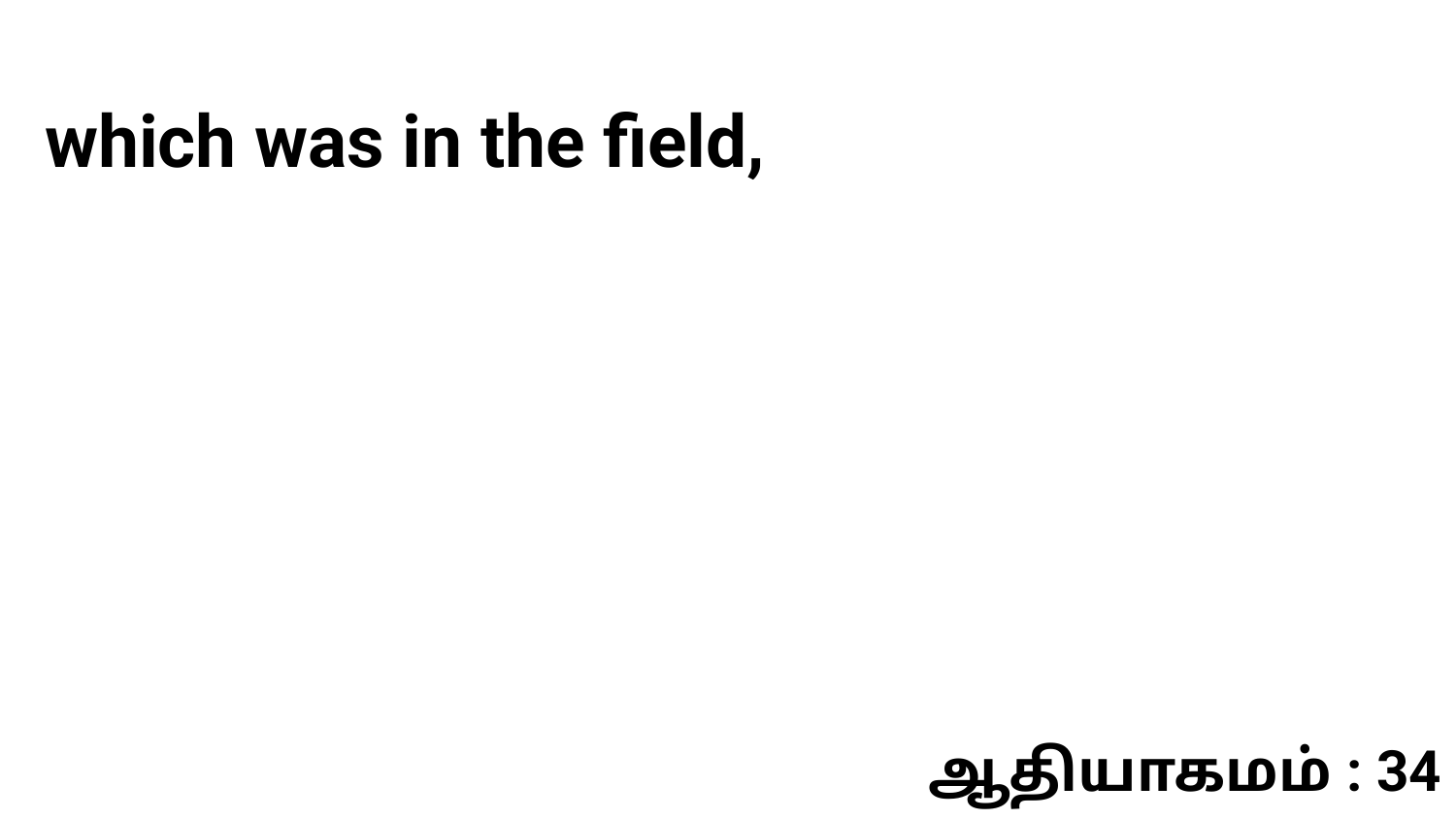

which was in the field,
ஆதியாகமம் : 34